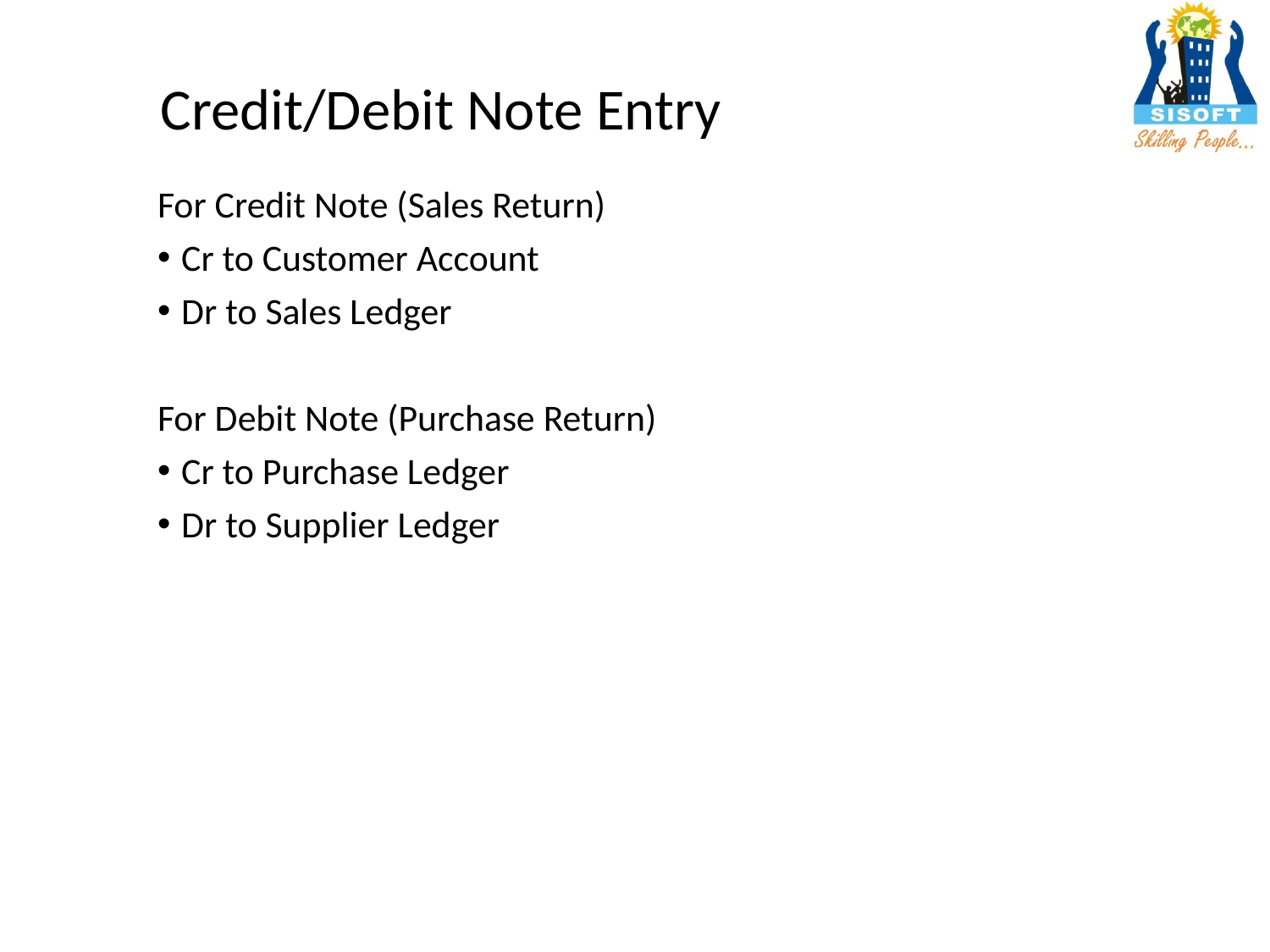

# Credit/Debit Note Entry
For Credit Note (Sales Return)
Cr to Customer Account
Dr to Sales Ledger

For Debit Note (Purchase Return)
Cr to Purchase Ledger
Dr to Supplier Ledger